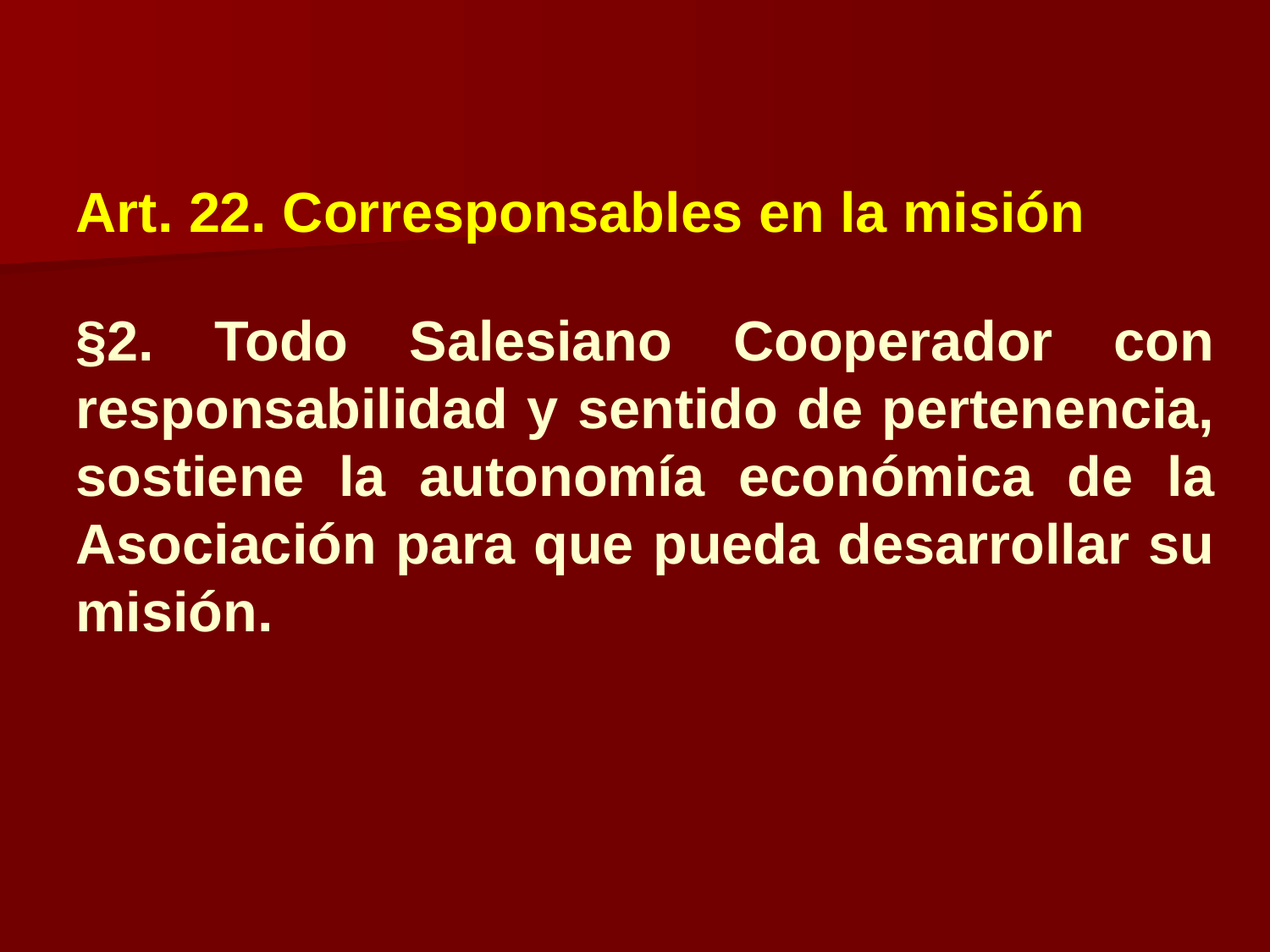

Art. 22. Corresponsables en la misión

§2. Todo Salesiano Cooperador con responsabilidad y sentido de pertenencia, sostiene la autonomía económica de la Asociación para que pueda desarrollar su misión.